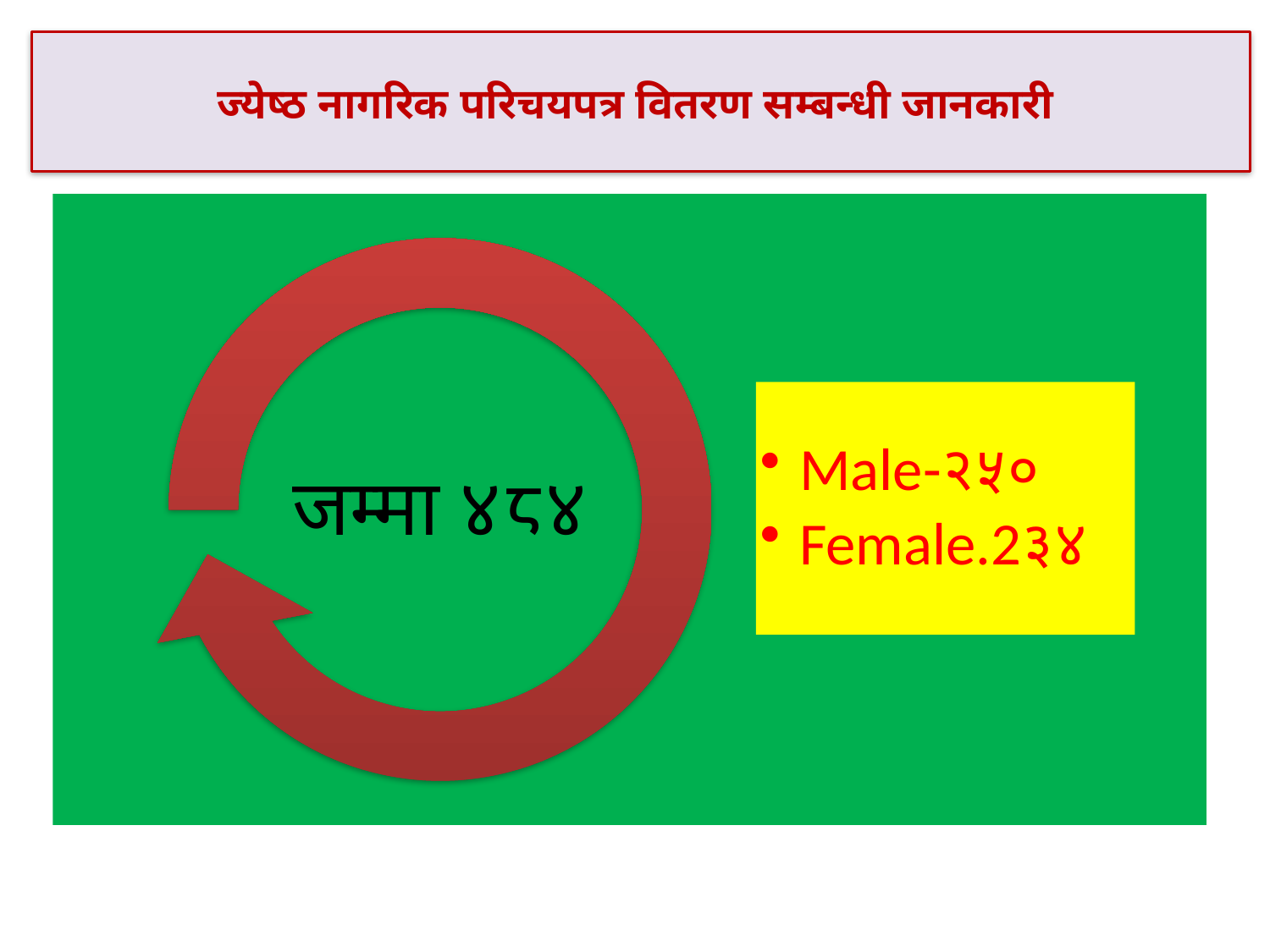

# ज्येष्ठ नागरिक परिचयपत्र वितरण सम्बन्धी जानकारी
Male-२५०
Female.2३४
जम्मा ४८४